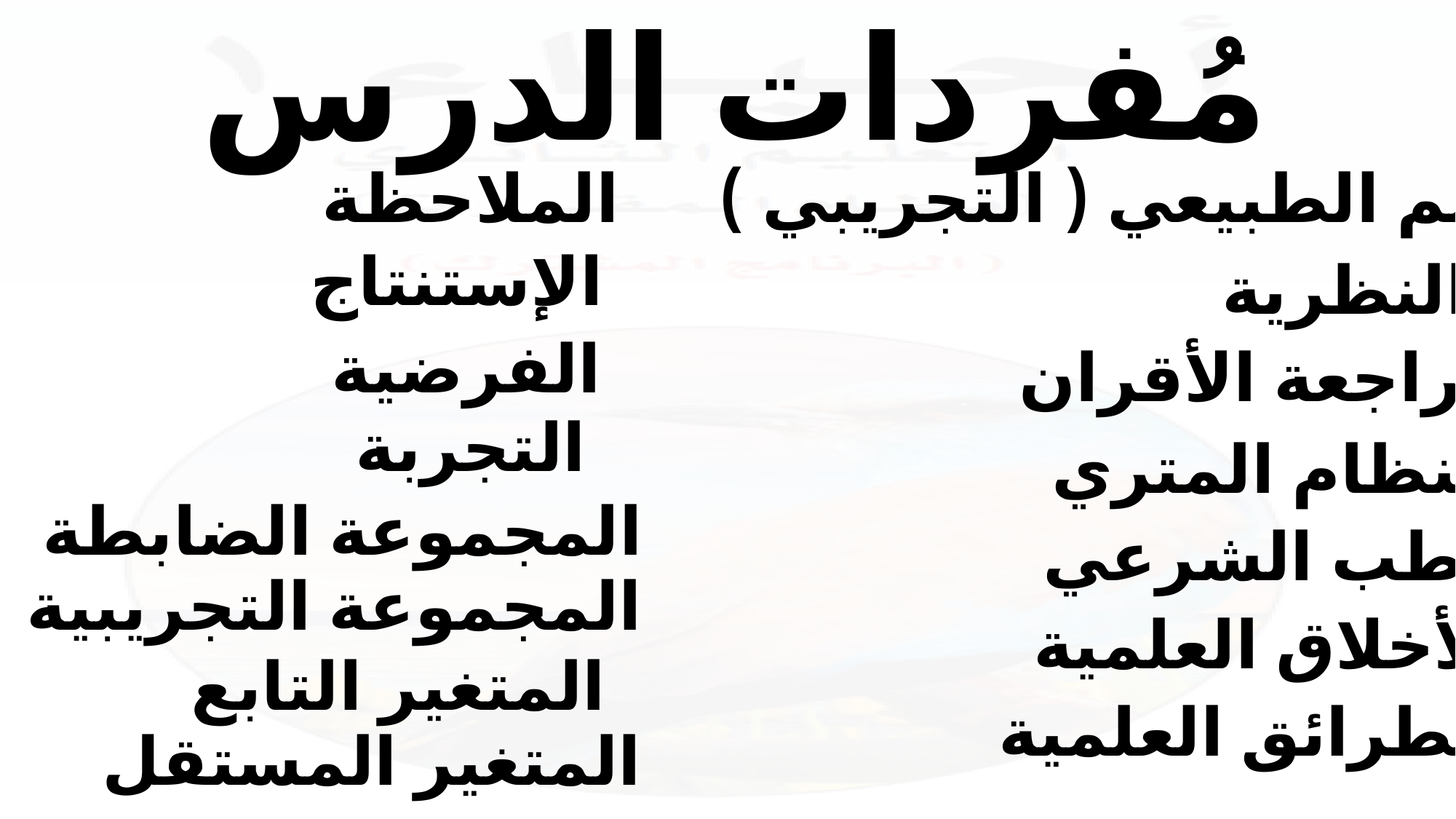

مُفردات الدرس
الملاحظة
العلم الطبيعي ( التجريبي )
الإستنتاج
النظرية
الفرضية
مراجعة الأقران
التجربة
النظام المتري
المجموعة الضابطة
الطب الشرعي
المجموعة التجريبية
الأخلاق العلمية
المتغير التابع
الطرائق العلمية
المتغير المستقل